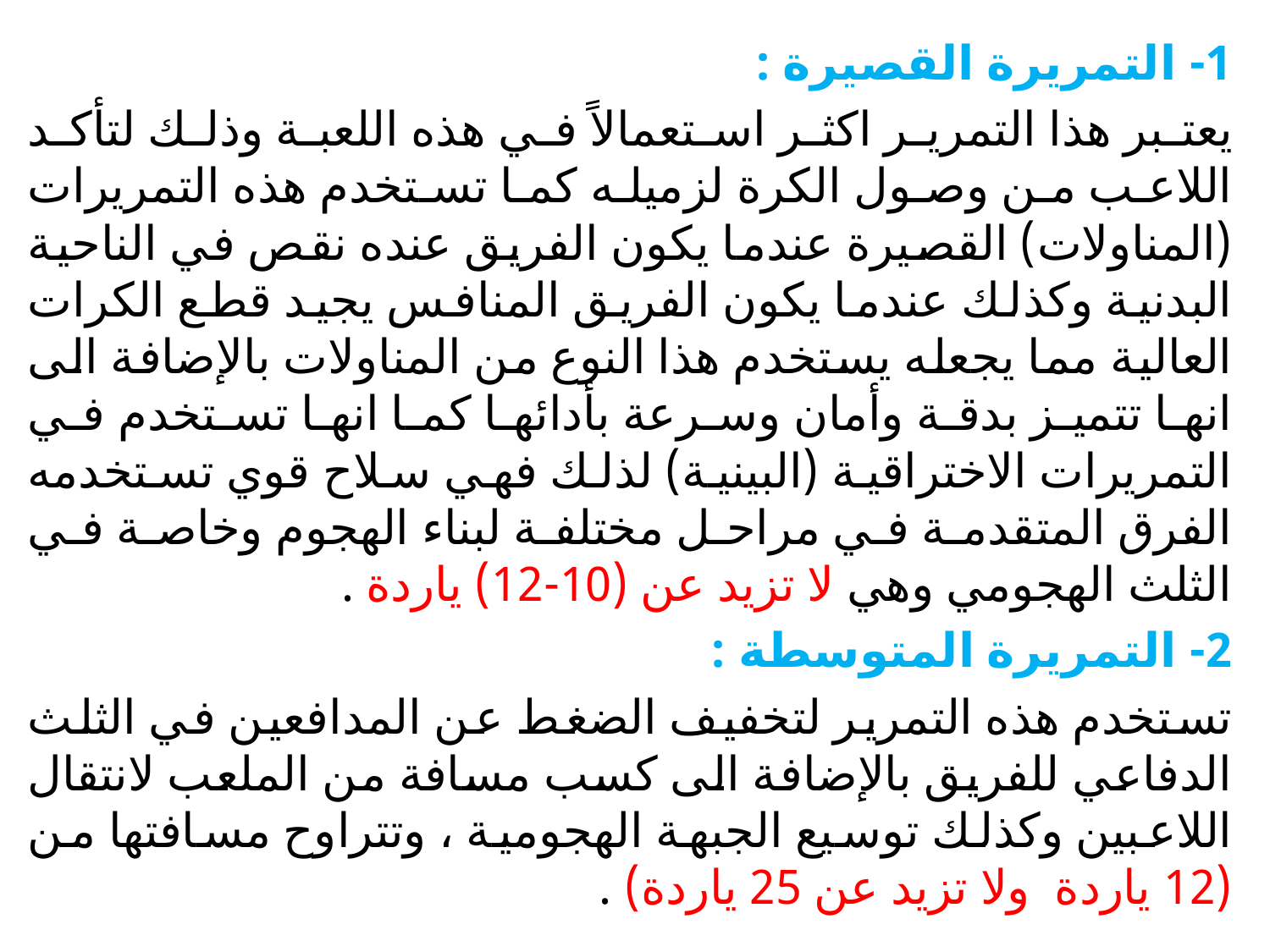

1- التمريرة القصيرة :
يعتبر هذا التمرير اكثر استعمالاً في هذه اللعبة وذلك لتأكد اللاعب من وصول الكرة لزميله كما تستخدم هذه التمريرات (المناولات) القصيرة عندما يكون الفريق عنده نقص في الناحية البدنية وكذلك عندما يكون الفريق المنافس يجيد قطع الكرات العالية مما يجعله يستخدم هذا النوع من المناولات بالإضافة الى انها تتميز بدقة وأمان وسرعة بأدائها كما انها تستخدم في التمريرات الاختراقية (البينية) لذلك فهي سلاح قوي تستخدمه الفرق المتقدمة في مراحل مختلفة لبناء الهجوم وخاصة في الثلث الهجومي وهي لا تزيد عن (10-12) ياردة .
2- التمريرة المتوسطة :
تستخدم هذه التمرير لتخفيف الضغط عن المدافعين في الثلث الدفاعي للفريق بالإضافة الى كسب مسافة من الملعب لانتقال اللاعبين وكذلك توسيع الجبهة الهجومية ، وتتراوح مسافتها من (12 ياردة  ولا تزيد عن 25 ياردة) .